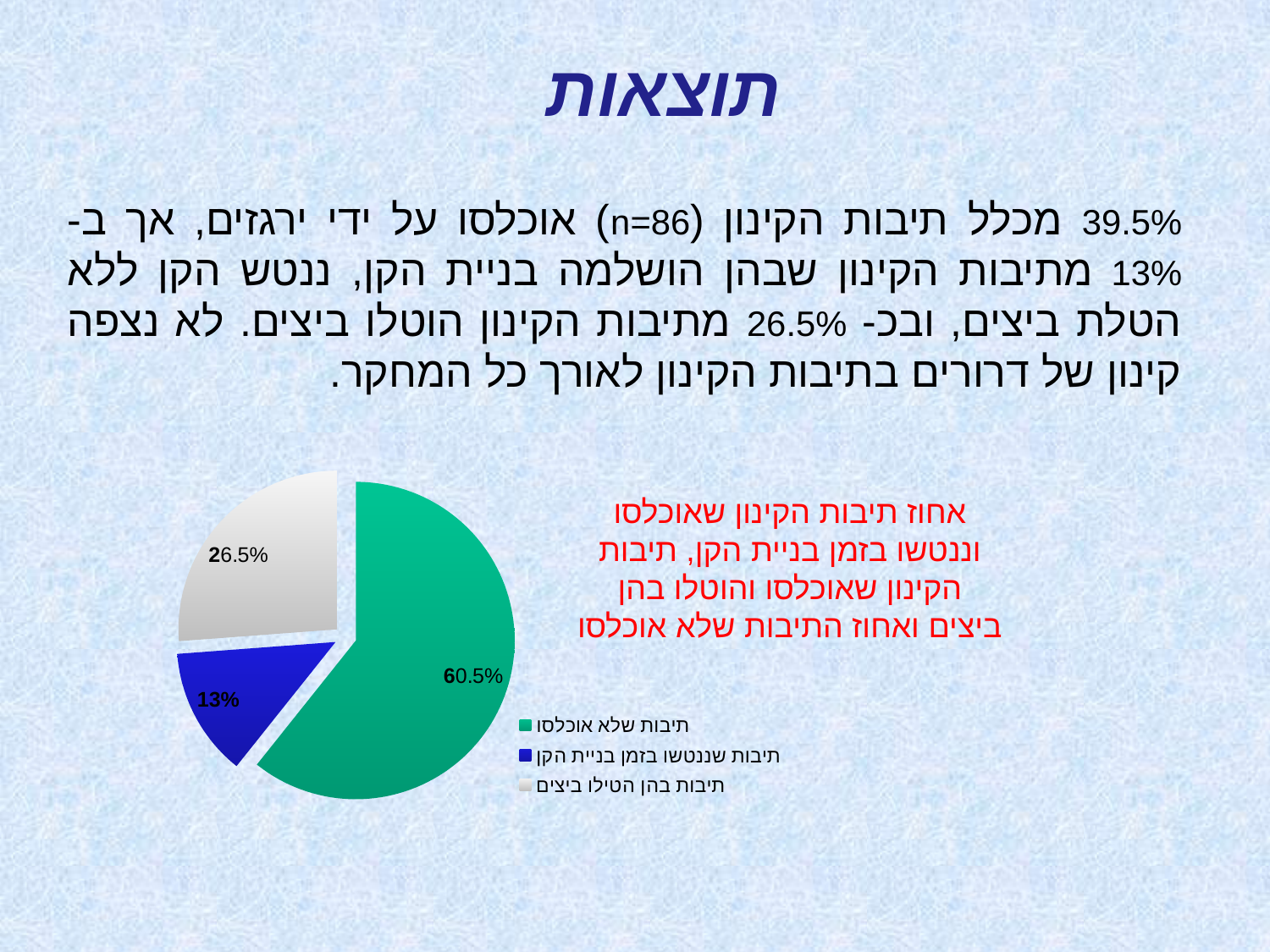

תוצאות
39.5% מכלל תיבות הקינון (n=86) אוכלסו על ידי ירגזים, אך ב- 13% מתיבות הקינון שבהן הושלמה בניית הקן, ננטש הקן ללא הטלת ביצים, ובכ- 26.5% מתיבות הקינון הוטלו ביצים. לא נצפה קינון של דרורים בתיבות הקינון לאורך כל המחקר.

### Chart

| Category |  |
|---|---|
| תיבות שלא אוכלסו | 51.0 |
| תיבות שננטשו בזמן בניית הקן | 11.0 |
| תיבות בהן הטילו ביצים | 22.0 |
אחוז תיבות הקינון שאוכלסו וננטשו בזמן בניית הקן, תיבות הקינון שאוכלסו והוטלו בהן ביצים ואחוז התיבות שלא אוכלסו